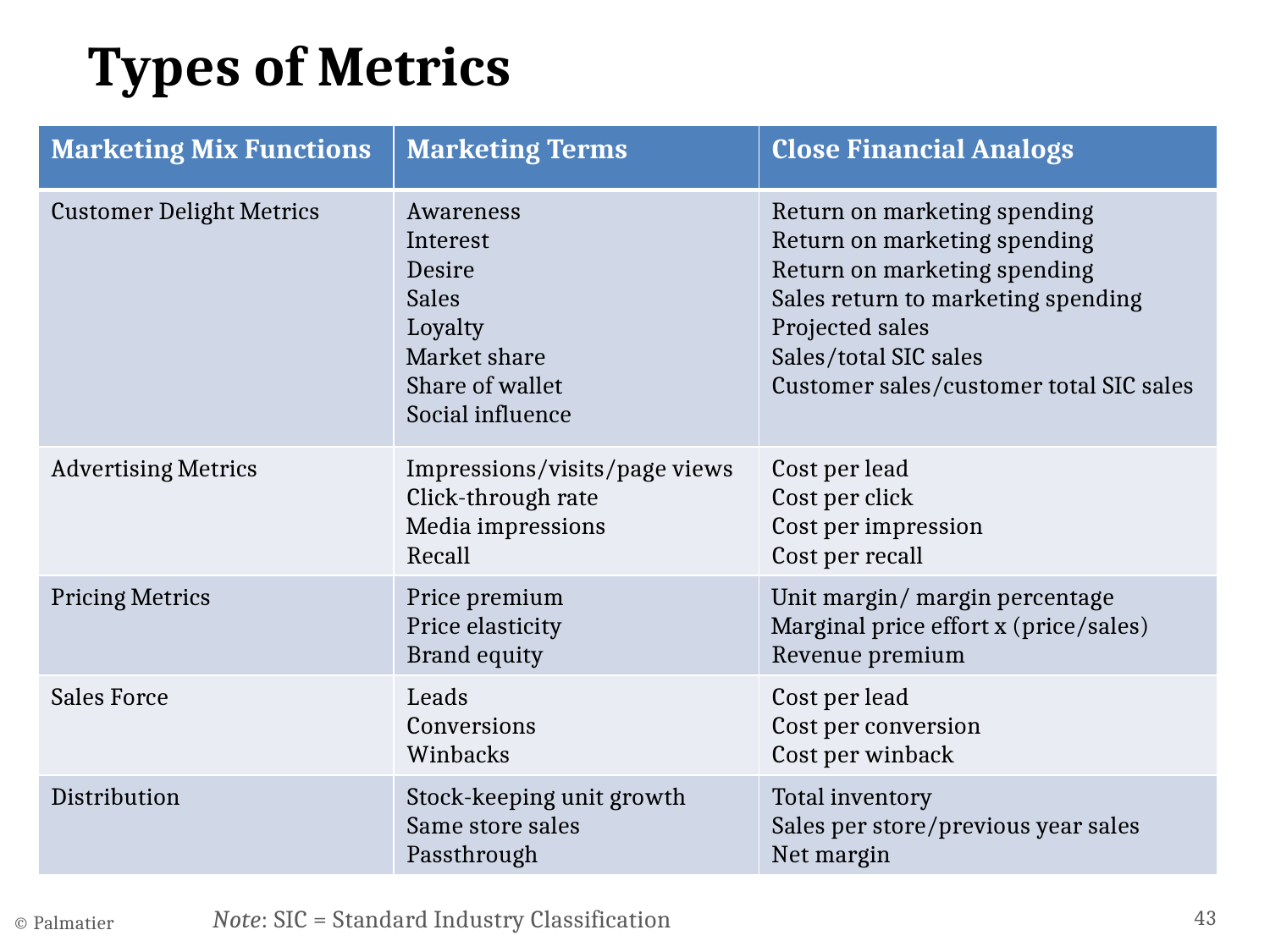

# Types of Metrics
| Marketing Mix Functions | Marketing Terms | Close Financial Analogs |
| --- | --- | --- |
| Customer Delight Metrics | Awareness Interest Desire Sales Loyalty Market share Share of wallet Social influence | Return on marketing spending Return on marketing spending Return on marketing spending Sales return to marketing spending Projected sales Sales/total SIC sales Customer sales/customer total SIC sales |
| Advertising Metrics | Impressions/visits/page views Click-through rate Media impressions Recall | Cost per lead Cost per click Cost per impression Cost per recall |
| Pricing Metrics | Price premium Price elasticity Brand equity | Unit margin/ margin percentage Marginal price effort x (price/sales) Revenue premium |
| Sales Force | Leads Conversions Winbacks | Cost per lead Cost per conversion Cost per winback |
| Distribution | Stock-keeping unit growth Same store sales Passthrough | Total inventory Sales per store/previous year sales Net margin |
43
Note: SIC = Standard Industry Classification
© Palmatier